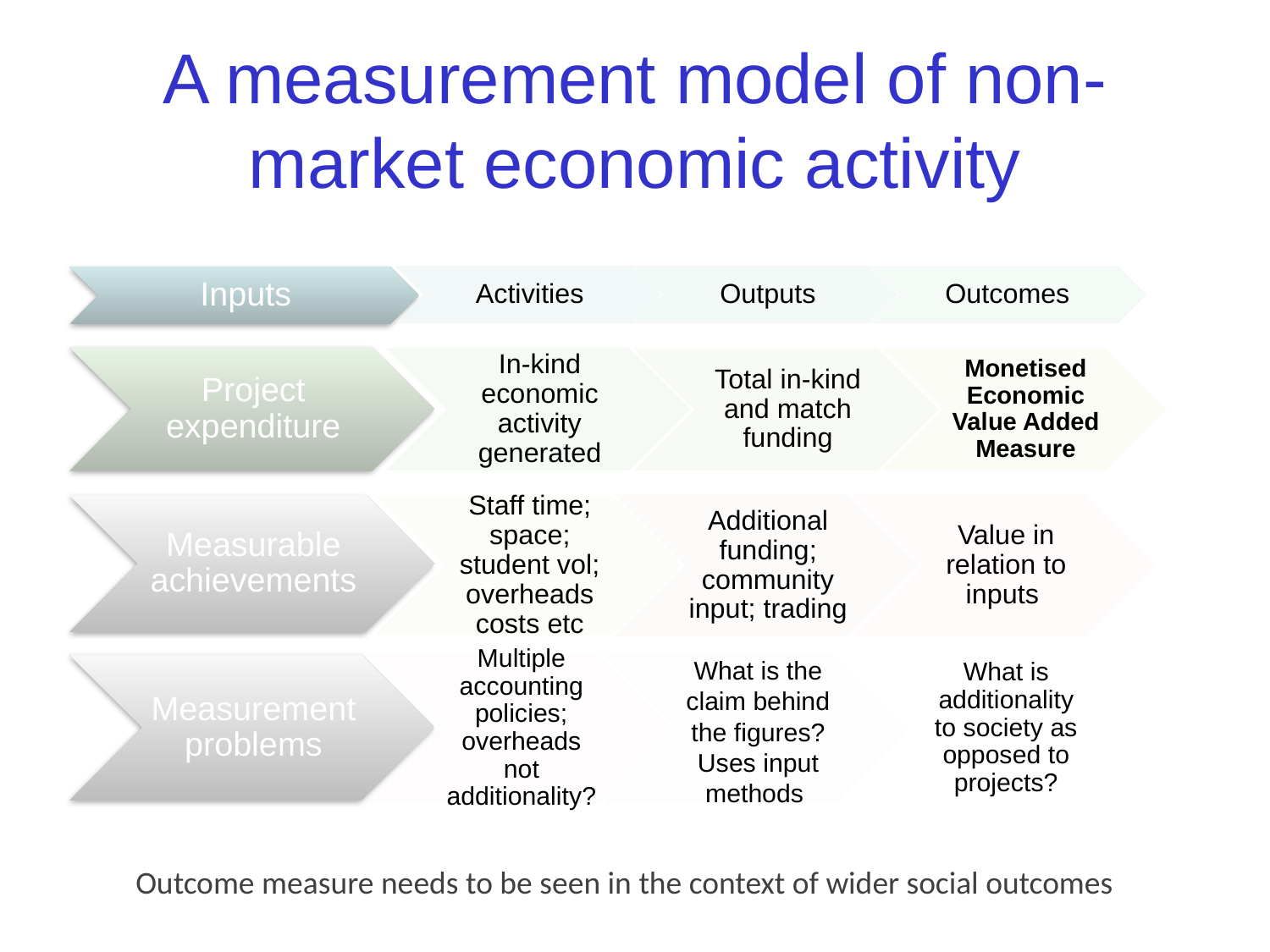

# A measurement model of non-market economic activity
Inputs
Activities
Outputs
Outcomes
Project expenditure
In-kind economic activity generated
Total in-kind and match funding
Monetised Economic Value Added Measure
Measurable achievements
Staff time; space; student vol; overheads costs etc
Additional funding; community input; trading
Value in relation to inputs
Measurement problems
Multiple accounting policies; overheads not additionality?

What is the claim behind the figures? Uses input methods

What is additionality to society as opposed to projects?
Outcome measure needs to be seen in the context of wider social outcomes